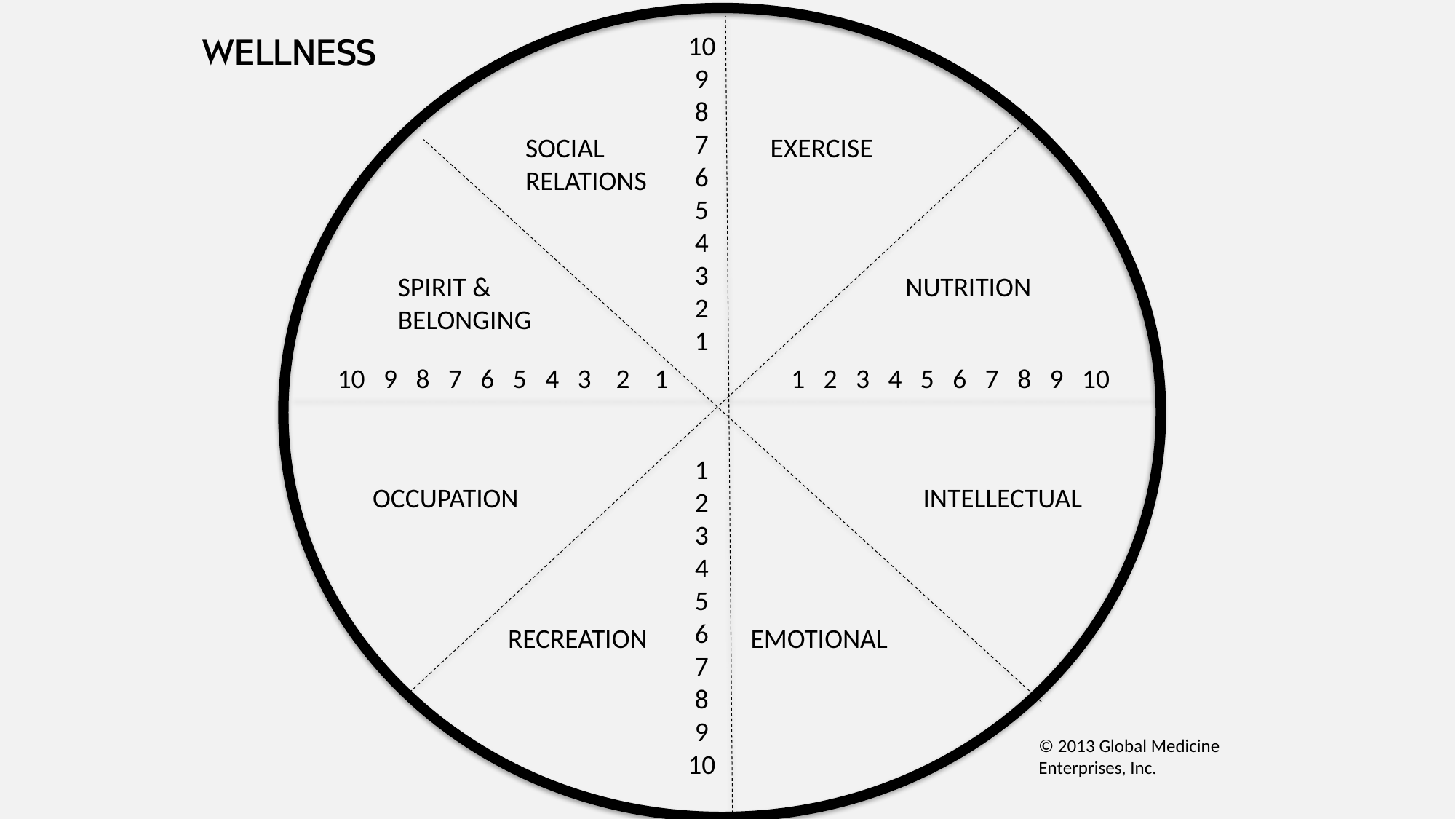

10
9
8
7
6
5
4
3
2
1
WELLNESS
SOCIAL RELATIONS
EXERCISE
SPIRIT & BELONGING
NUTRITION
10   9   8   7   6   5   4   3    2    1
1   2   3   4   5   6   7   8   9   10
1
2
3
4
5
6
7
8
9
10
OCCUPATION
INTELLECTUAL
RECREATION
EMOTIONAL
© 2013 Global Medicine Enterprises, Inc.